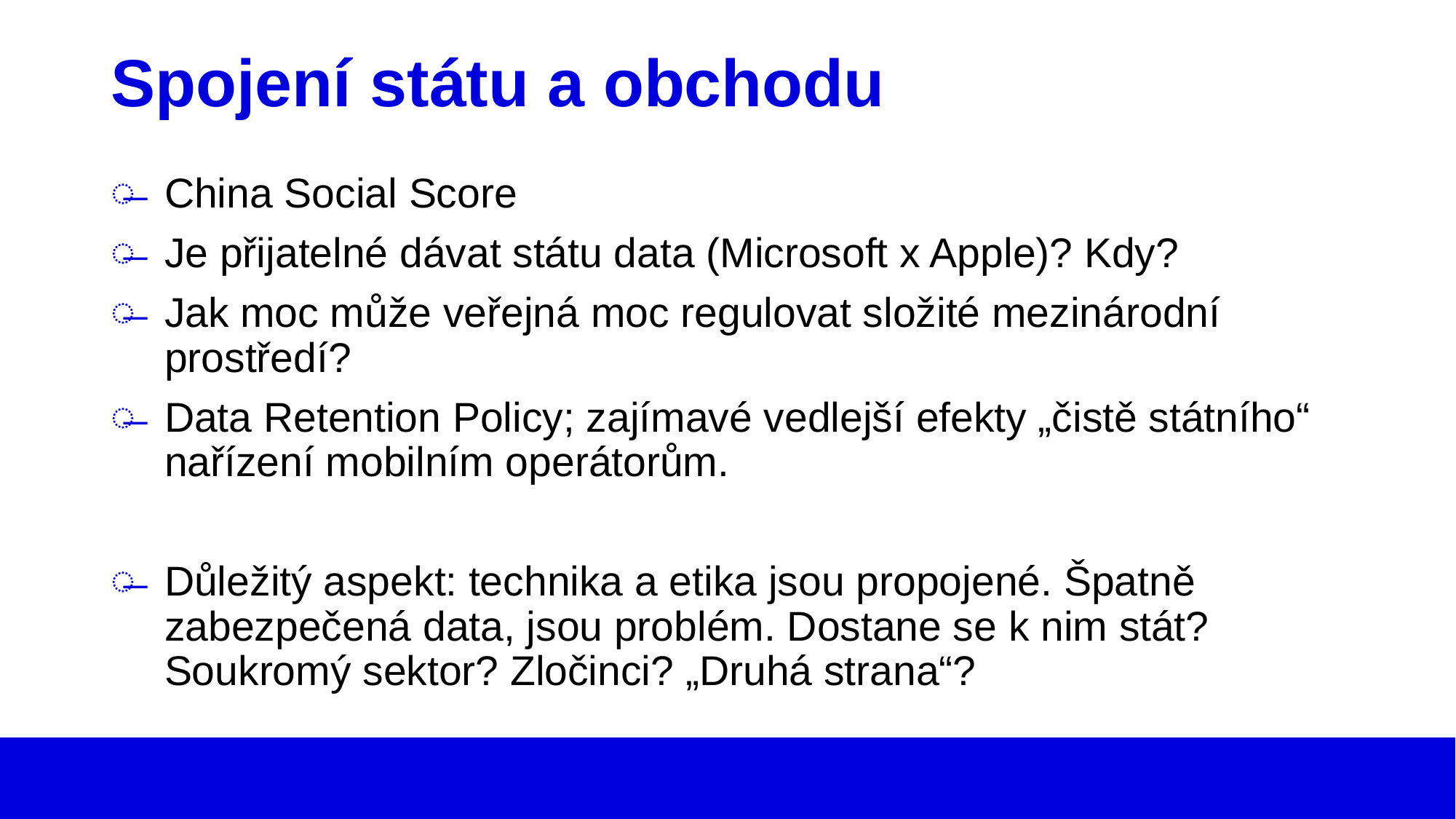

# Spojení státu a obchodu
China Social Score
Je přijatelné dávat státu data (Microsoft x Apple)? Kdy?
Jak moc může veřejná moc regulovat složité mezinárodní prostředí?
Data Retention Policy; zajímavé vedlejší efekty „čistě státního“ nařízení mobilním operátorům.

Důležitý aspekt: technika a etika jsou propojené. Špatně zabezpečená data, jsou problém. Dostane se k nim stát? Soukromý sektor? Zločinci? „Druhá strana“?